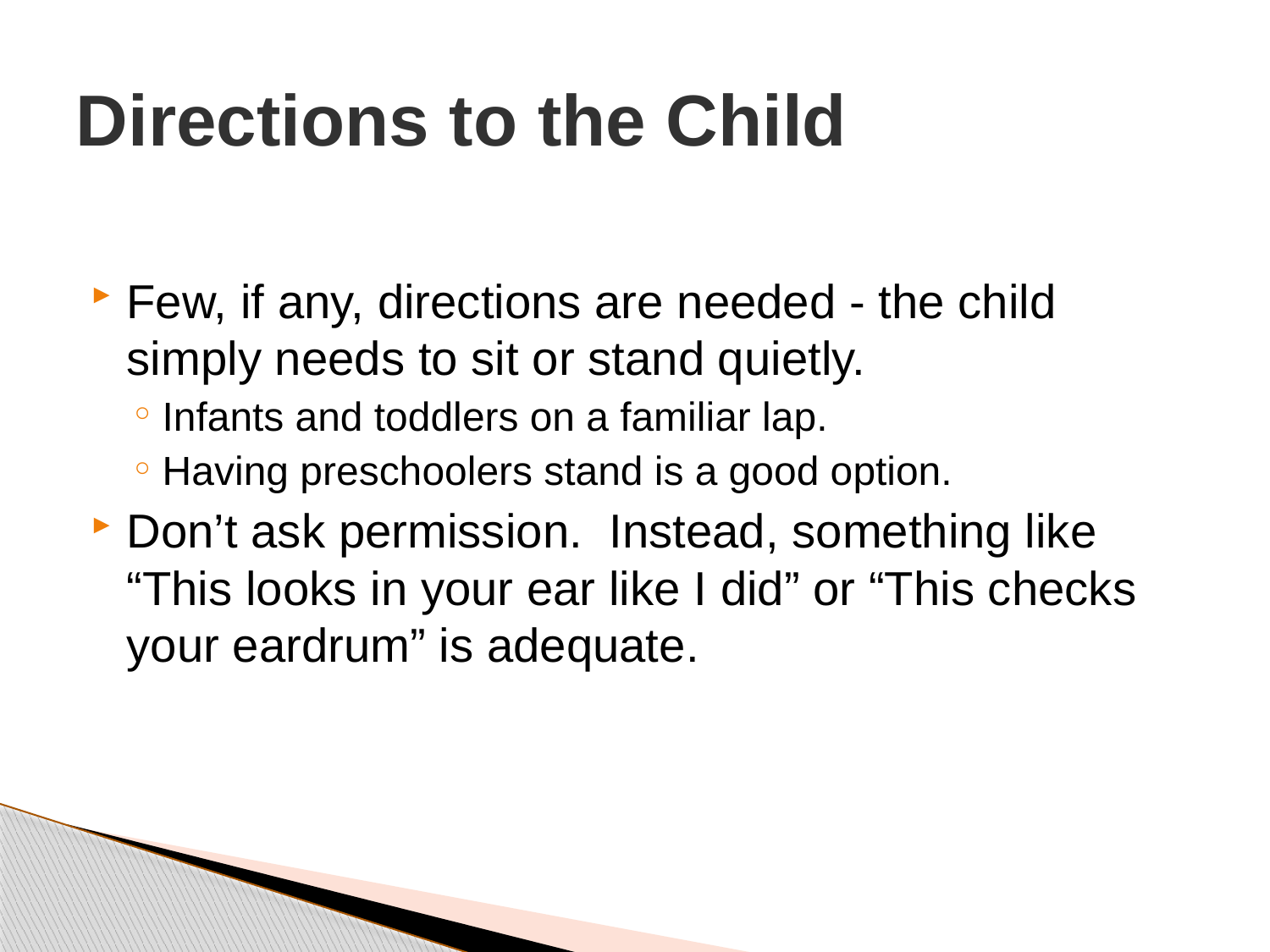

# Directions to the Child
Few, if any, directions are needed - the child simply needs to sit or stand quietly.
Infants and toddlers on a familiar lap.
Having preschoolers stand is a good option.
Don’t ask permission.  Instead, something like “This looks in your ear like I did” or “This checks your eardrum” is adequate.